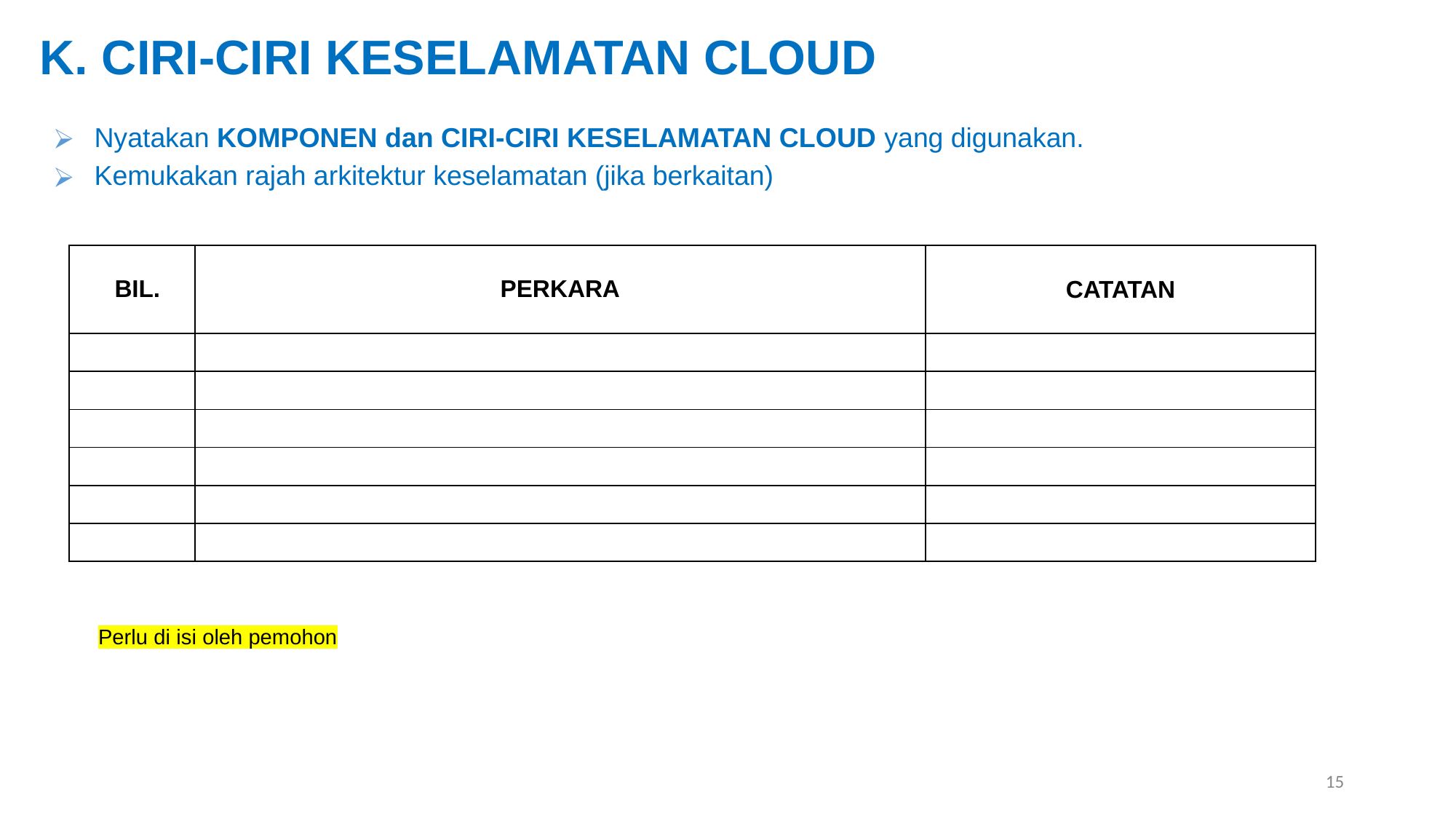

K. CIRI-CIRI KESELAMATAN CLOUD
Nyatakan KOMPONEN dan CIRI-CIRI KESELAMATAN CLOUD yang digunakan.
Kemukakan rajah arkitektur keselamatan (jika berkaitan)
| BIL. | PERKARA | CATATAN |
| --- | --- | --- |
|  |  |  |
|  |  |  |
|  |  |  |
|  |  |  |
|  |  |  |
|  |  |  |
Perlu di isi oleh pemohon
15